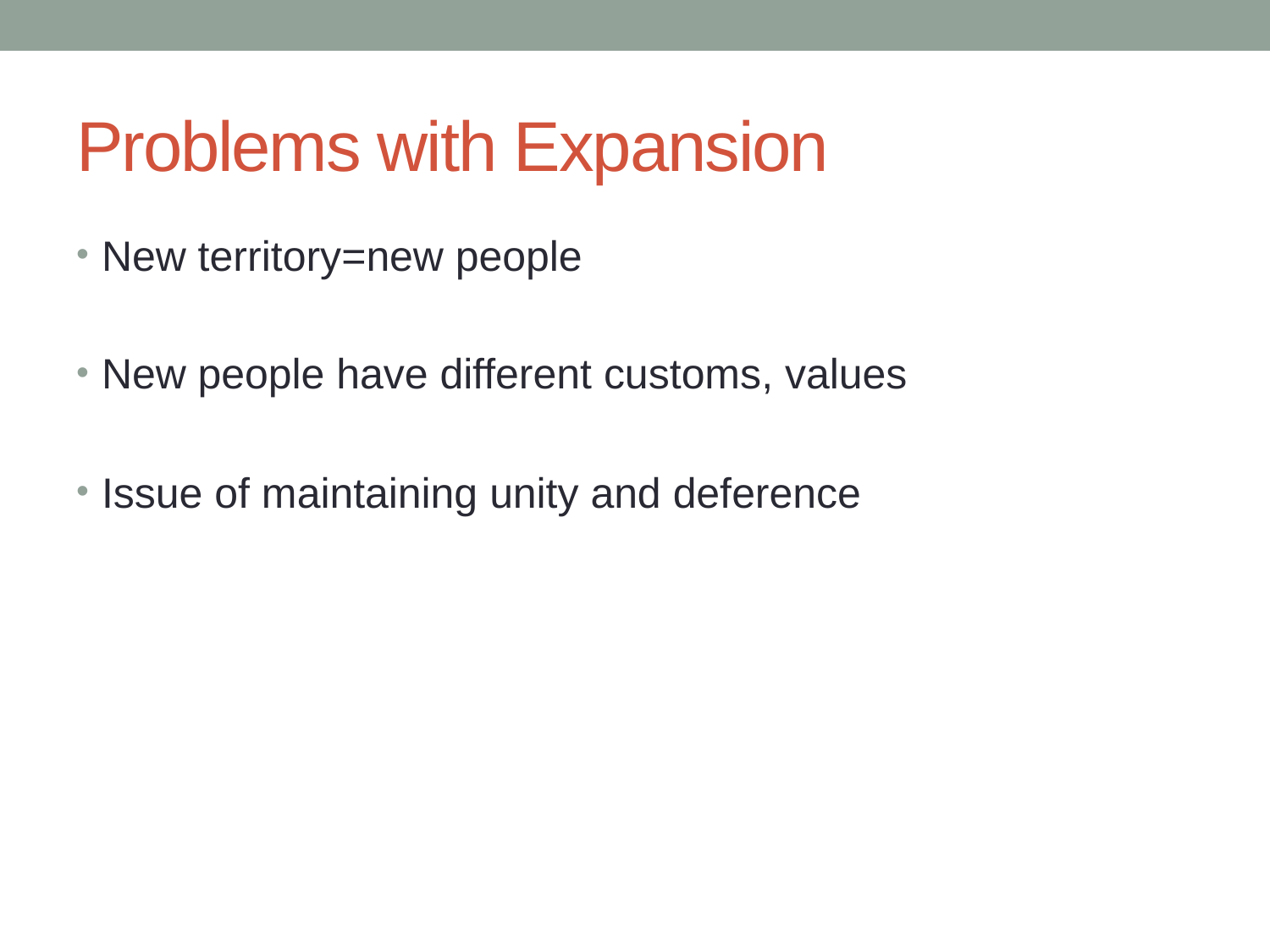

# Problems with Expansion
New territory=new people

New people have different customs, values

Issue of maintaining unity and deference